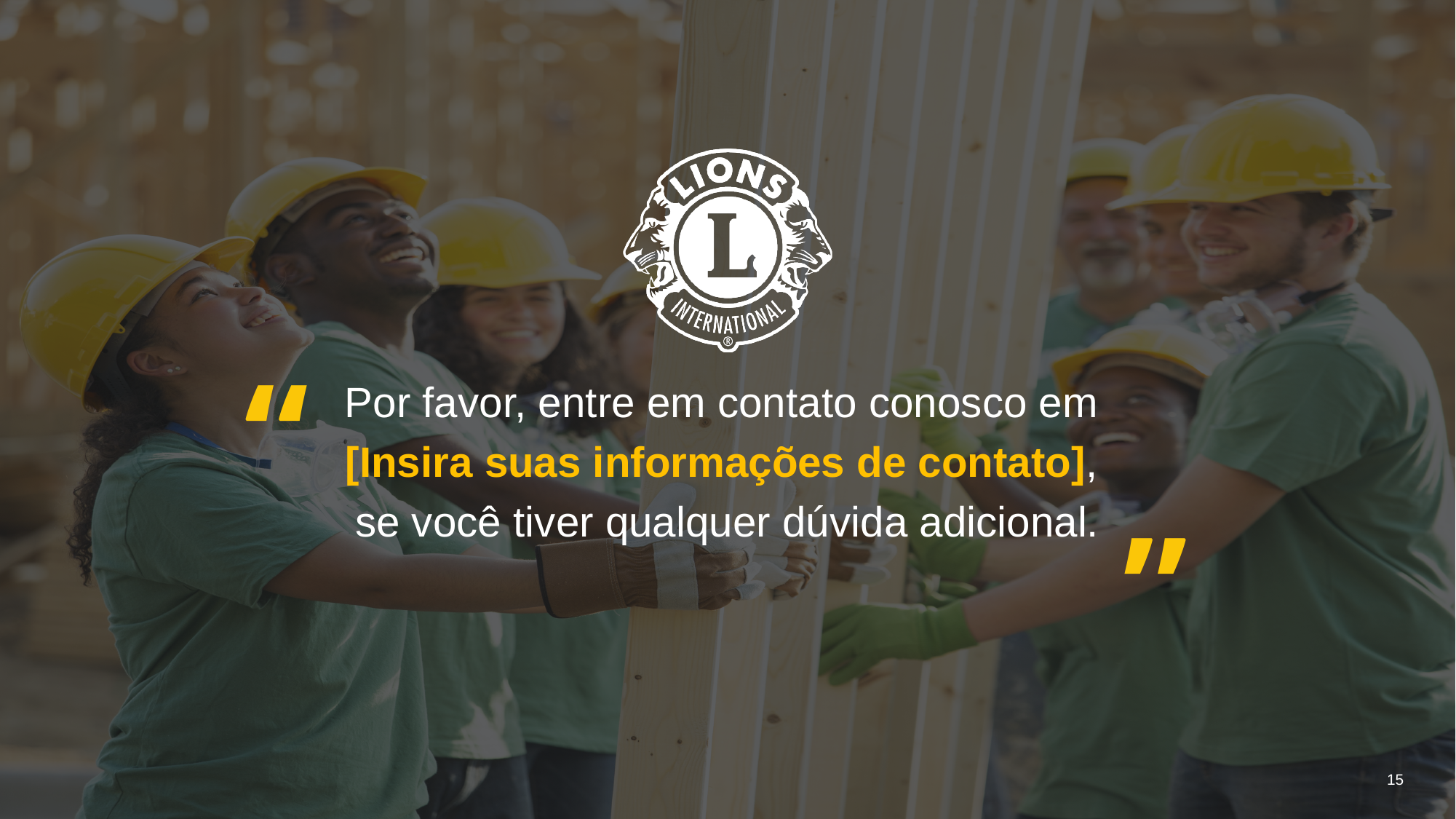

Por favor, entre em contato conosco em
[Insira suas informações de contato],
se você tiver qualquer dúvida adicional.